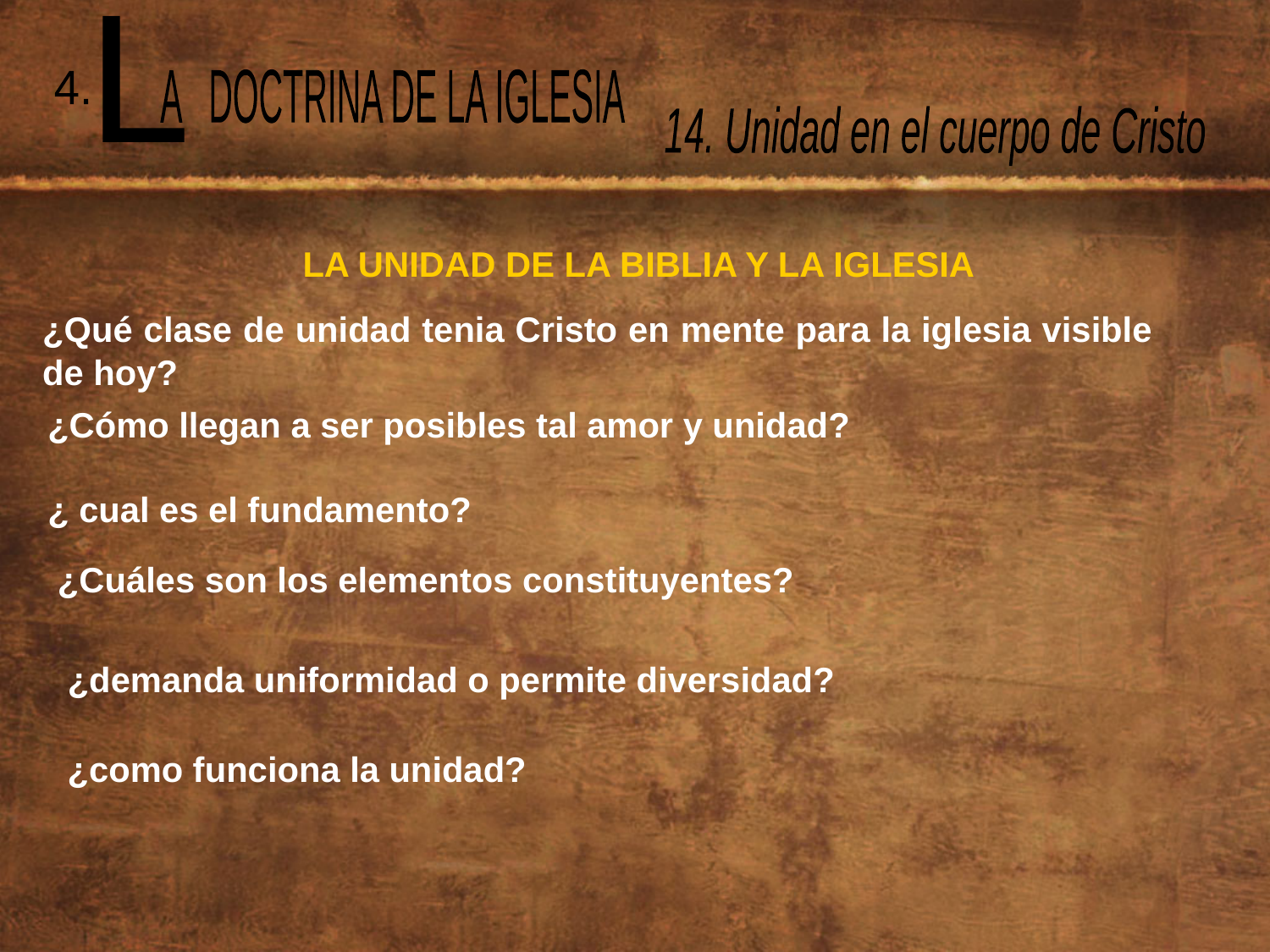

L
   A   DOCTRINA DE LA IGLESIA
4.
14. Unidad en el cuerpo de Cristo
LA UNIDAD DE LA BIBLIA Y LA IGLESIA
¿Qué clase de unidad tenia Cristo en mente para la iglesia visible de hoy?
¿Cómo llegan a ser posibles tal amor y unidad?

¿ cual es el fundamento?
¿Cuáles son los elementos constituyentes?
¿demanda uniformidad o permite diversidad?
¿como funciona la unidad?